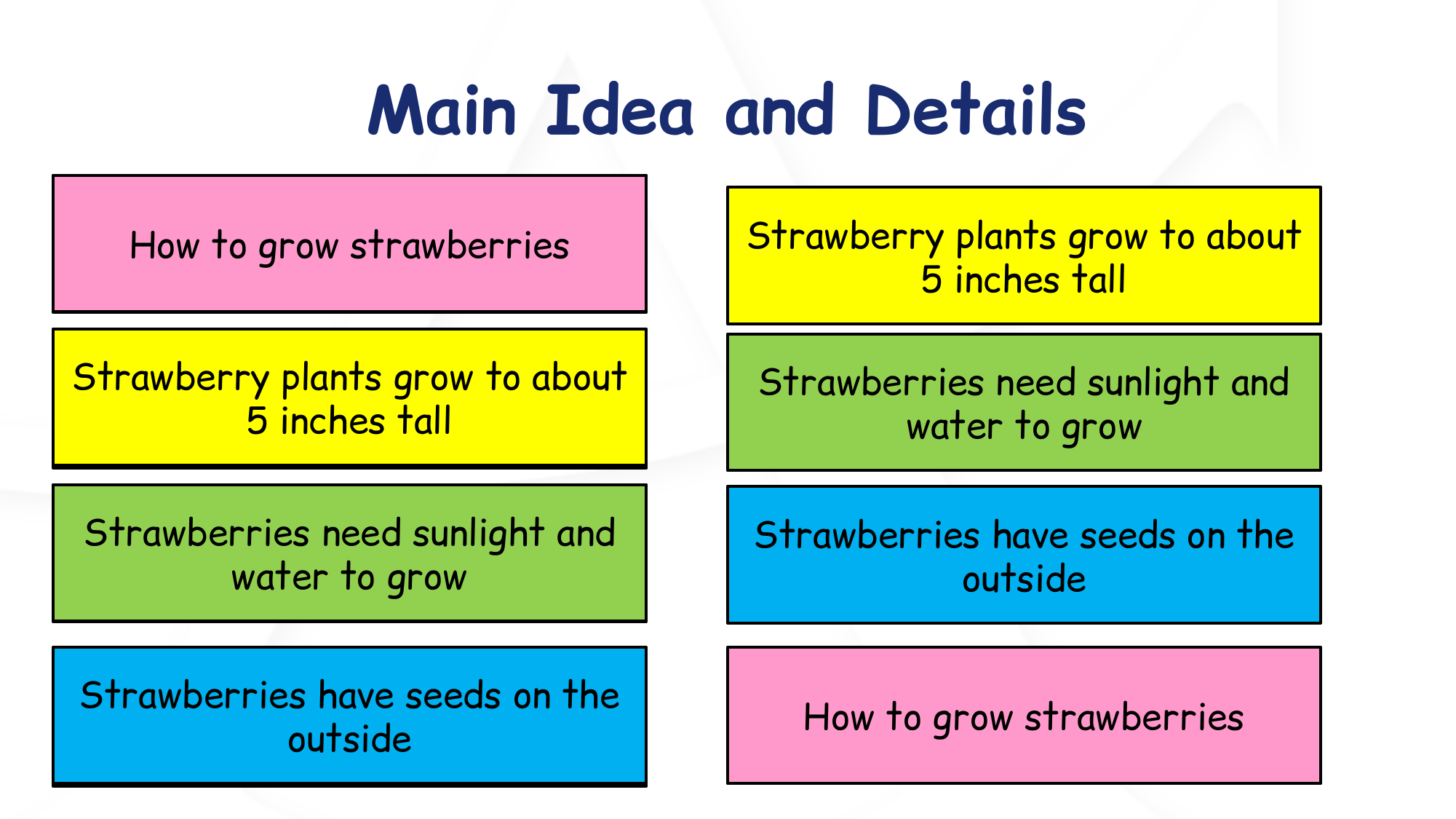

# Main Idea and Details
How to grow strawberries
Main Idea
Strawberry plants grow to about 5 inches tall
Strawberry plants grow to about 5 inches tall
Detail
Strawberries need sunlight and water to grow
Strawberries need sunlight and water to grow
Detail
Strawberries have seeds on the outside
Strawberries have seeds on the outside
How to grow strawberries
Detail